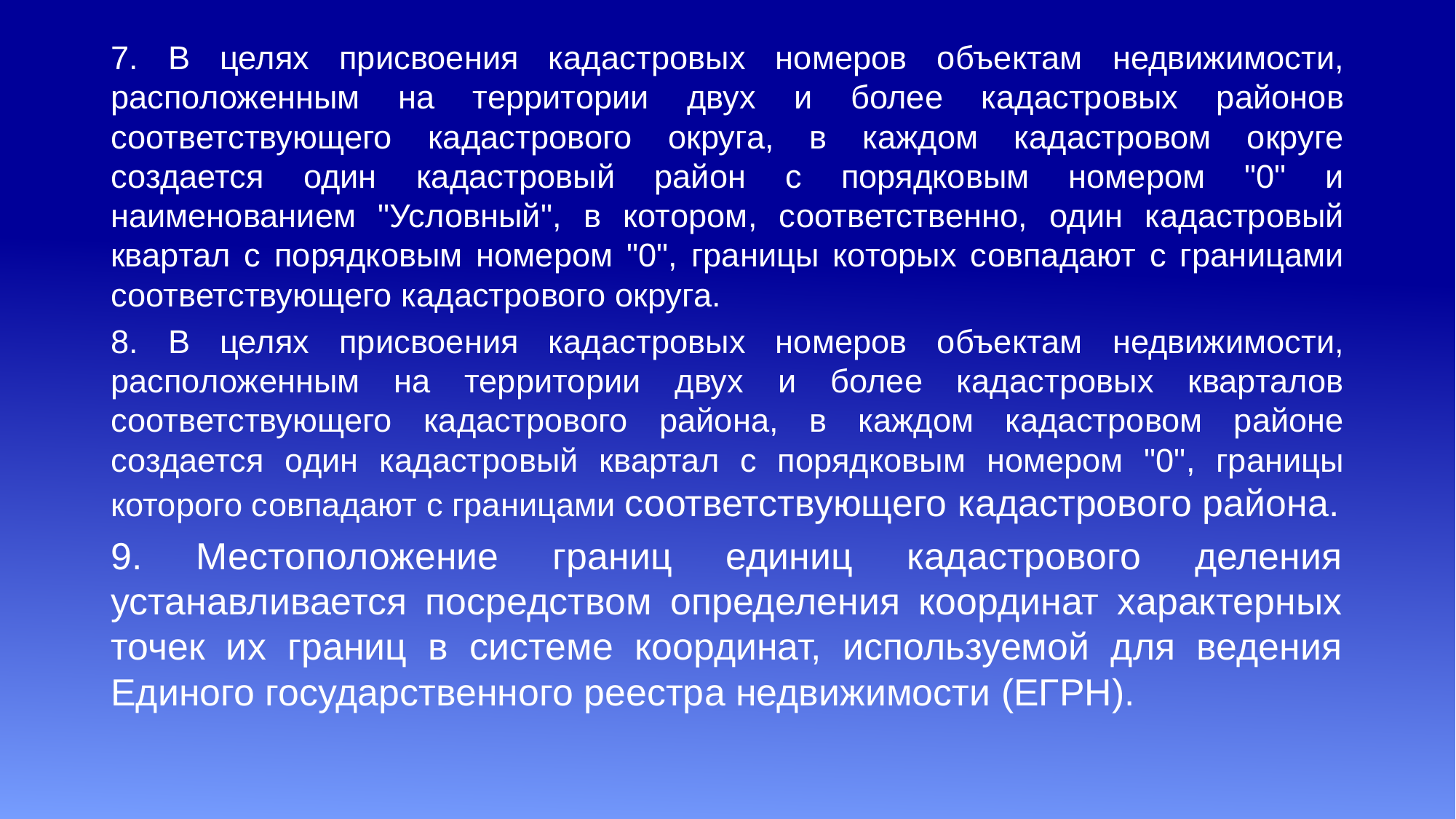

#
7. В целях присвоения кадастровых номеров объектам недвижимости, расположенным на территории двух и более кадастровых районов соответствующего кадастрового округа, в каждом кадастровом округе создается один кадастровый район с порядковым номером "0" и наименованием "Условный", в котором, соответственно, один кадастровый квартал с порядковым номером "0", границы которых совпадают с границами соответствующего кадастрового округа.
8. В целях присвоения кадастровых номеров объектам недвижимости, расположенным на территории двух и более кадастровых кварталов соответствующего кадастрового района, в каждом кадастровом районе создается один кадастровый квартал с порядковым номером "0", границы которого совпадают с границами соответствующего кадастрового района.
9. Местоположение границ единиц кадастрового деления устанавливается посредством определения координат характерных точек их границ в системе координат, используемой для ведения Единого государственного реестра недвижимости (ЕГРН).